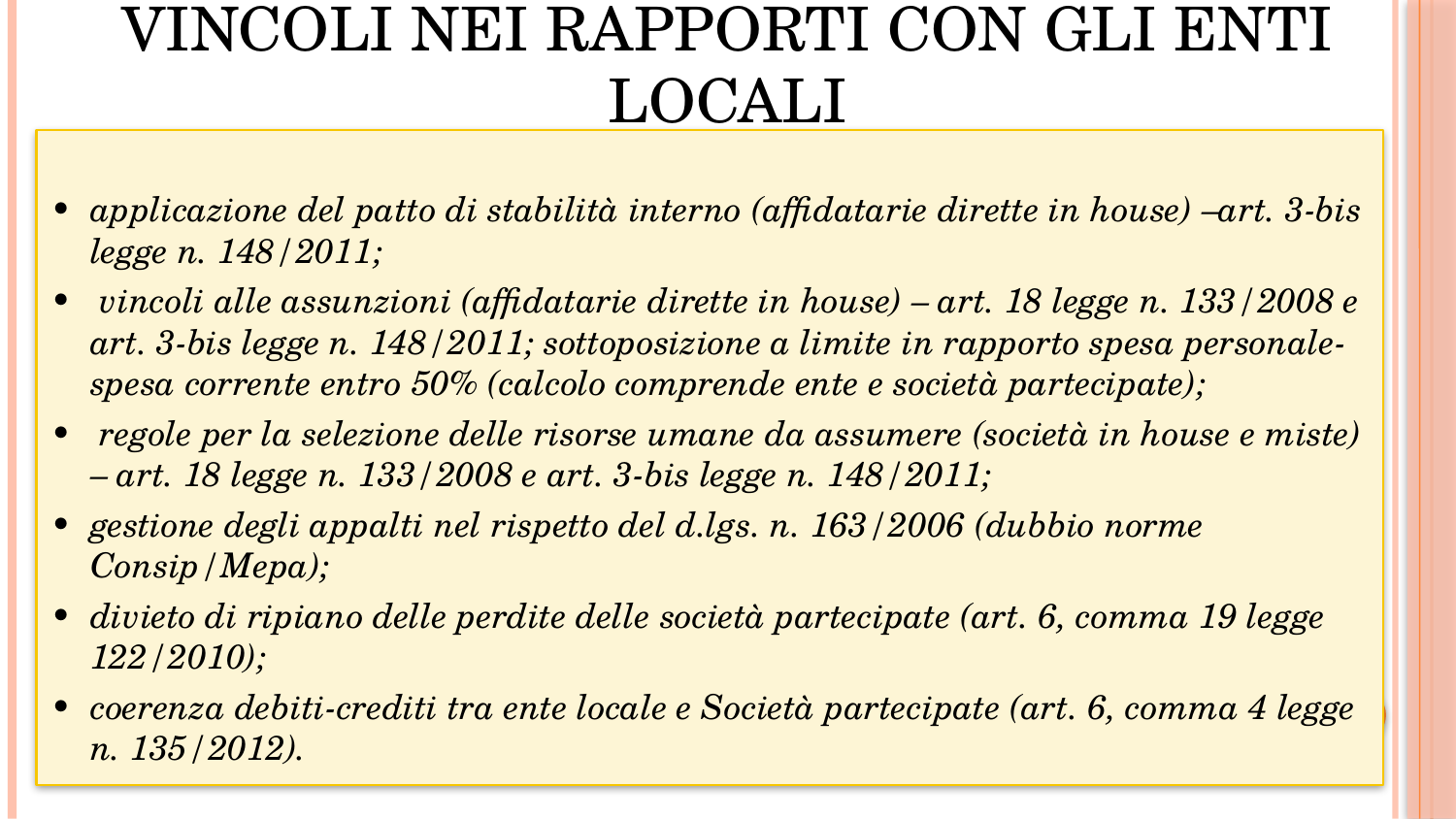

# Vincoli nei rapporti con gli enti locali

•  applicazione del patto di stabilità interno (affidatarie dirette in house) –art. 3-bis legge n. 148/2011;
•   vincoli alle assunzioni (affidatarie dirette in house) – art. 18 legge n. 133/2008 e art. 3-bis legge n. 148/2011; sottoposizione a limite in rapporto spesa personale-spesa corrente entro 50% (calcolo comprende ente e società partecipate);
•   regole per la selezione delle risorse umane da assumere (società in house e miste) – art. 18 legge n. 133/2008 e art. 3-bis legge n. 148/2011;
•  gestione degli appalti nel rispetto del d.lgs. n. 163/2006 (dubbio norme Consip/Mepa);
•  divieto di ripiano delle perdite delle società partecipate (art. 6, comma 19 legge 122/2010);
•  coerenza debiti-crediti tra ente locale e Società partecipate (art. 6, comma 4 legge n. 135/2012).